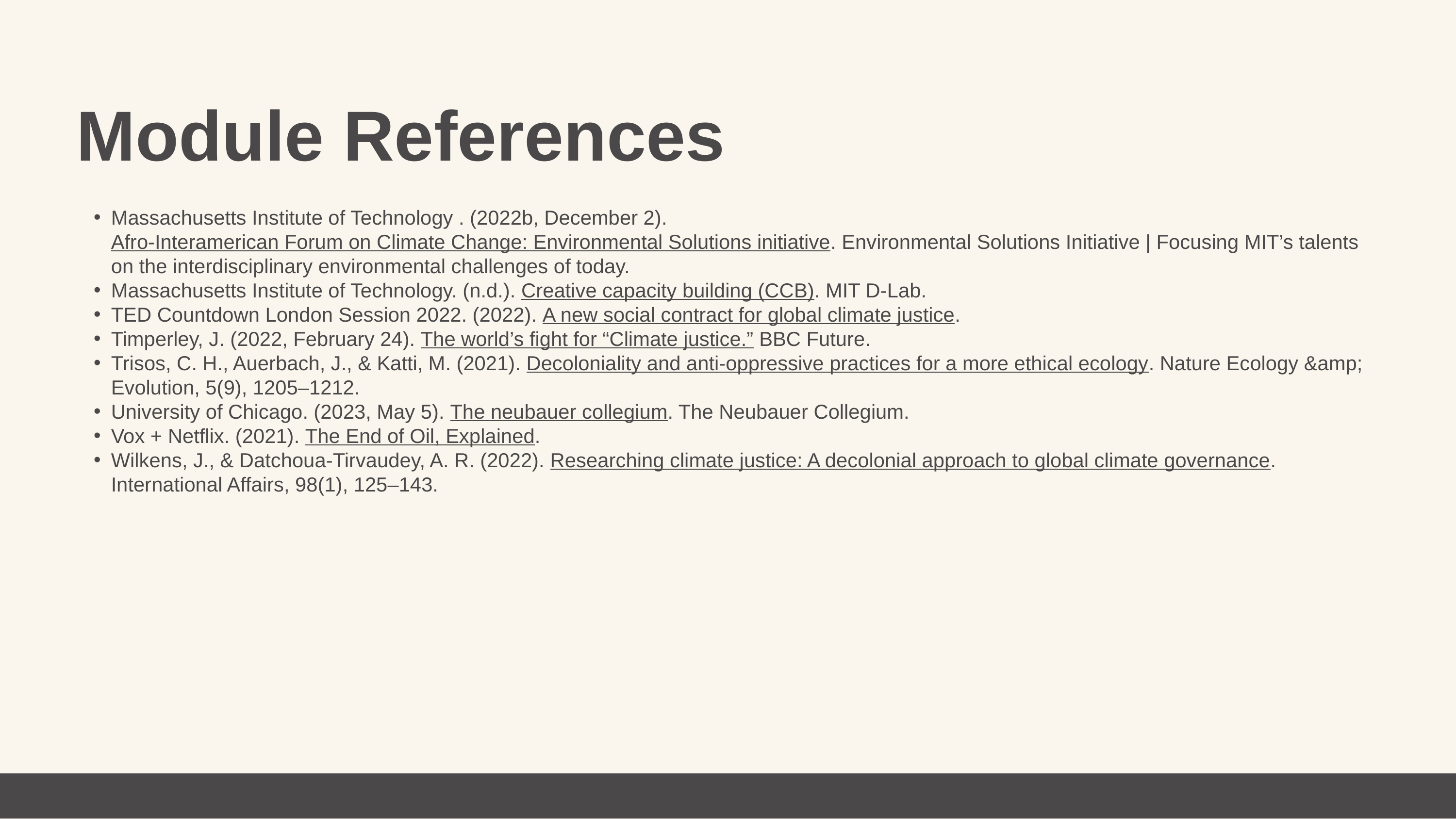

Module References
Massachusetts Institute of Technology . (2022b, December 2). Afro-Interamerican Forum on Climate Change: Environmental Solutions initiative. Environmental Solutions Initiative | Focusing MIT’s talents on the interdisciplinary environmental challenges of today.
Massachusetts Institute of Technology. (n.d.). Creative capacity building (CCB). MIT D-Lab.
TED Countdown London Session 2022. (2022). A new social contract for global climate justice.
Timperley, J. (2022, February 24). The world’s fight for “Climate justice.” BBC Future.
Trisos, C. H., Auerbach, J., & Katti, M. (2021). Decoloniality and anti-oppressive practices for a more ethical ecology. Nature Ecology &amp; Evolution, 5(9), 1205–1212.
University of Chicago. (2023, May 5). The neubauer collegium. The Neubauer Collegium.
Vox + Netflix. (2021). The End of Oil, Explained.
Wilkens, J., & Datchoua-Tirvaudey, A. R. (2022). Researching climate justice: A decolonial approach to global climate governance. International Affairs, 98(1), 125–143.